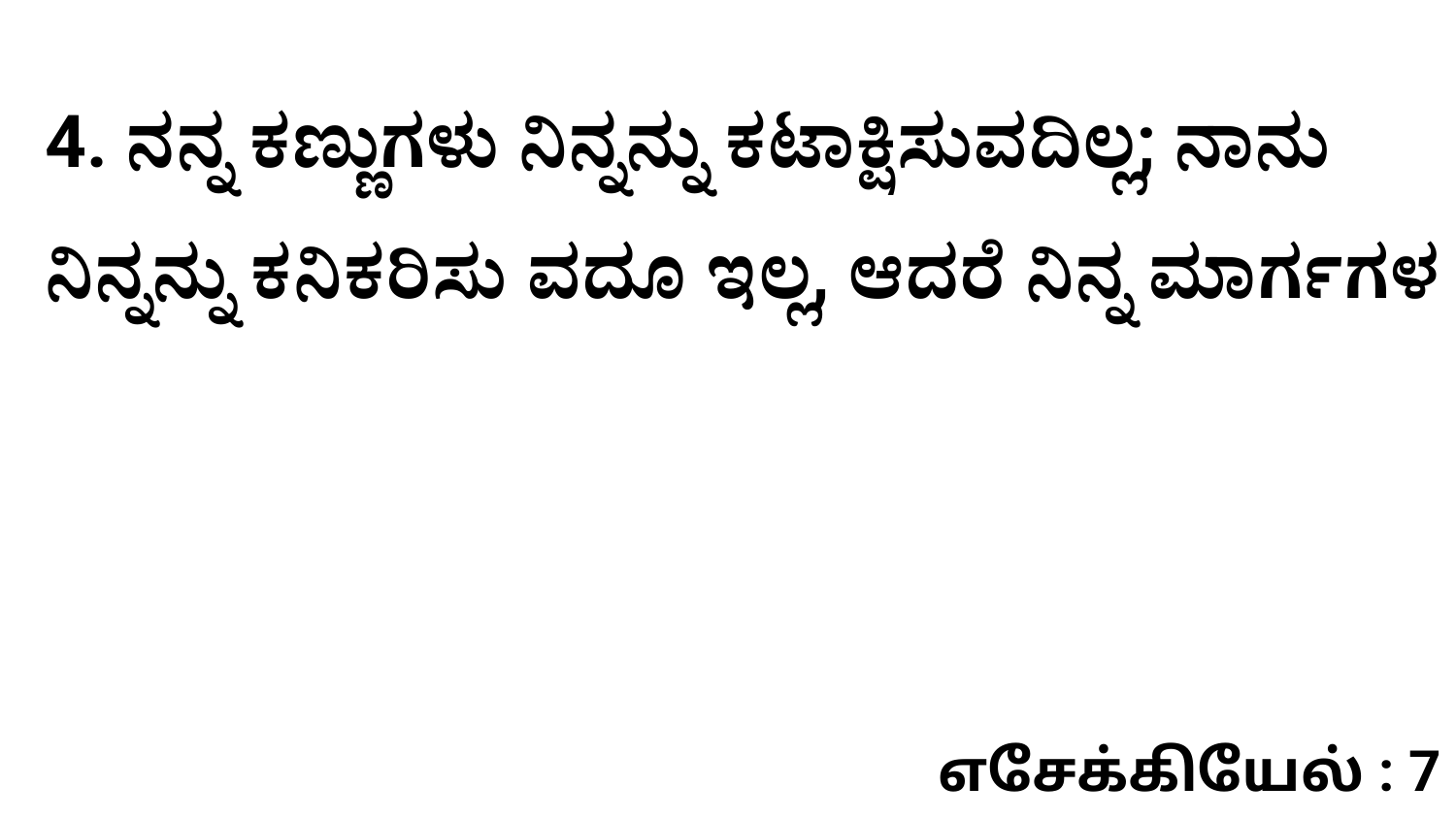

4. ನನ್ನ ಕಣ್ಣುಗಳು ನಿನ್ನನ್ನು ಕಟಾಕ್ಷಿಸುವದಿಲ್ಲ; ನಾನು ನಿನ್ನನ್ನು ಕನಿಕರಿಸು ವದೂ ಇಲ್ಲ, ಆದರೆ ನಿನ್ನ ಮಾರ್ಗಗಳ
எசேக்கியேல் : 7